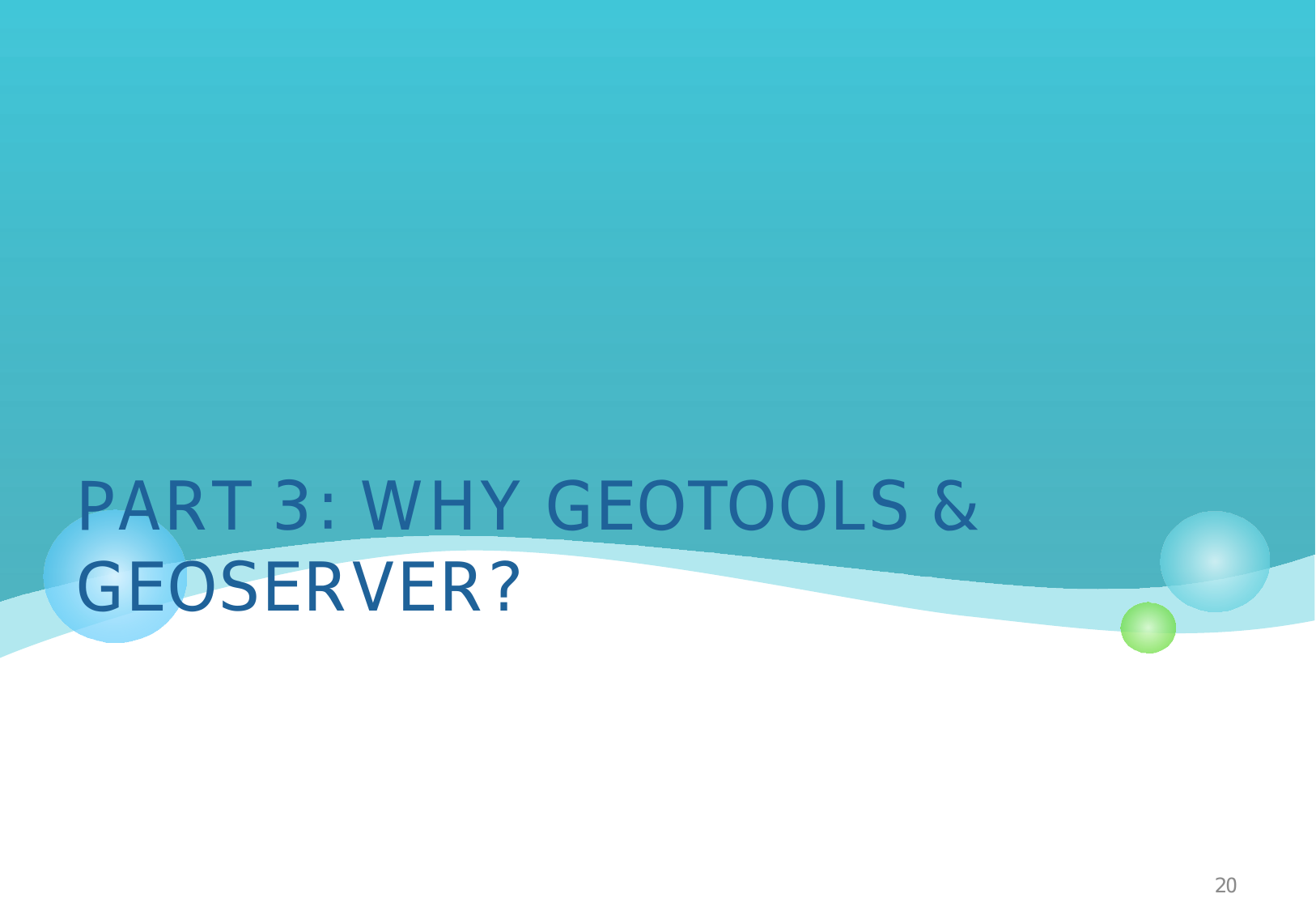

# Part 3: Why GeoTools & GeoServer?

20